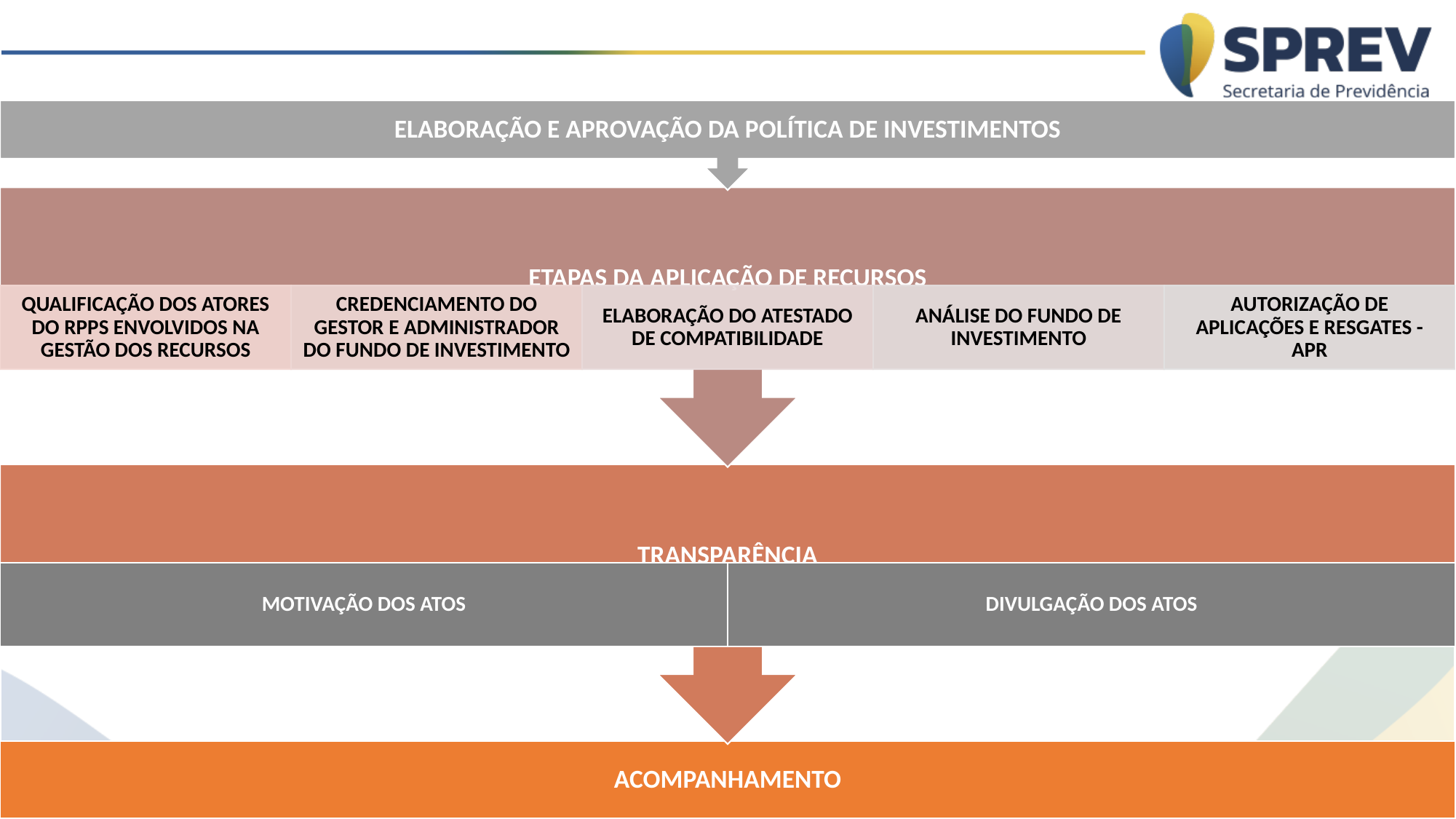

ACOMPANHAMENTO
TRANSPARÊNCIA
MOTIVAÇÃO DOS ATOS
DIVULGAÇÃO DOS ATOS
ETAPAS DA APLICAÇÃO DE RECURSOS
QUALIFICAÇÃO DOS ATORES DO RPPS ENVOLVIDOS NA GESTÃO DOS RECURSOS
CREDENCIAMENTO DO GESTOR E ADMINISTRADOR DO FUNDO DE INVESTIMENTO
ELABORAÇÃO DO ATESTADO DE COMPATIBILIDADE
ANÁLISE DO FUNDO DE INVESTIMENTO
AUTORIZAÇÃO DE APLICAÇÕES E RESGATES - APR
ELABORAÇÃO E APROVAÇÃO DA POLÍTICA DE INVESTIMENTOS
16